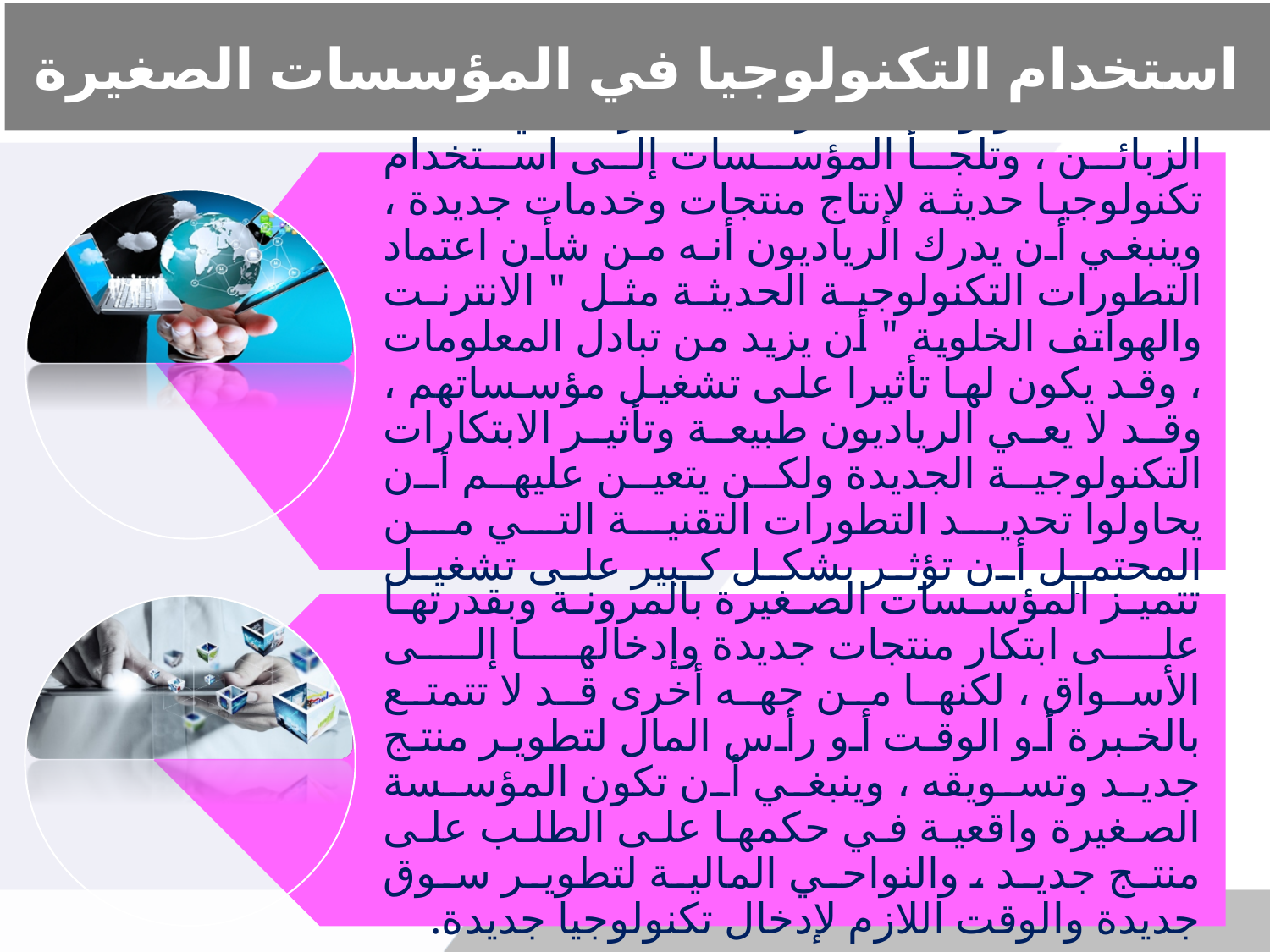

# استخدام التكنولوجيا في المؤسسات الصغيرة
تحدث التكنولوجيا تغيراً مستمراً في طلبات الزبائن ، وتلجأ المؤسسات إلى استخدام تكنولوجيا حديثة لإنتاج منتجات وخدمات جديدة ، وينبغي أن يدرك الرياديون أنه من شأن اعتماد التطورات التكنولوجية الحديثة مثل " الانترنت والهواتف الخلوية " أن يزيد من تبادل المعلومات ، وقد يكون لها تأثيرا على تشغيل مؤسساتهم ، وقد لا يعي الرياديون طبيعة وتأثير الابتكارات التكنولوجية الجديدة ولكن يتعين عليهم أن يحاولوا تحديد التطورات التقنية التي من المحتمل أن تؤثر بشكل كبير على تشغيل مؤسساتهم.

تتميز المؤسسات الصغيرة بالمرونة وبقدرتها على ابتكار منتجات جديدة وإدخالها إلى الأسواق ، لكنها من جهه أخرى قد لا تتمتع بالخبرة أو الوقت أو رأس المال لتطوير منتج جديد وتسويقه ، وينبغي أن تكون المؤسسة الصغيرة واقعية في حكمها على الطلب على منتج جديد ، والنواحي المالية لتطوير سوق جديدة والوقت اللازم لإدخال تكنولوجيا جديدة.